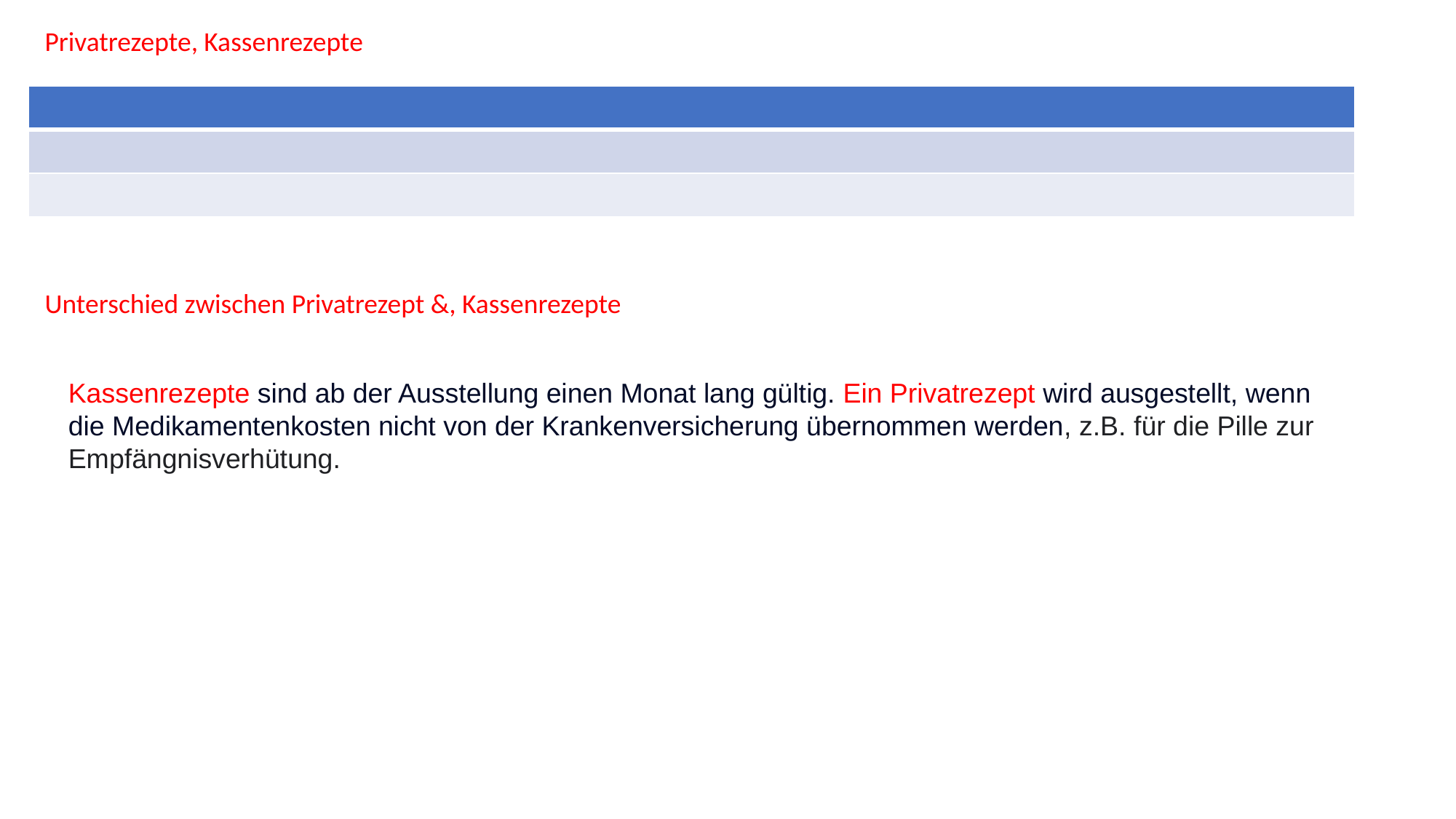

Privatrezepte, Kassenrezepte

Unterschied zwischen Privatrezept &, Kassenrezepte

|  |
| --- |
|  |
|  |
Kassenrezepte sind ab der Ausstellung einen Monat lang gültig. Ein Privatrezept wird ausgestellt, wenn die Medikamentenkosten nicht von der Krankenversicherung übernommen werden, z.B. für die Pille zur Empfängnisverhütung.